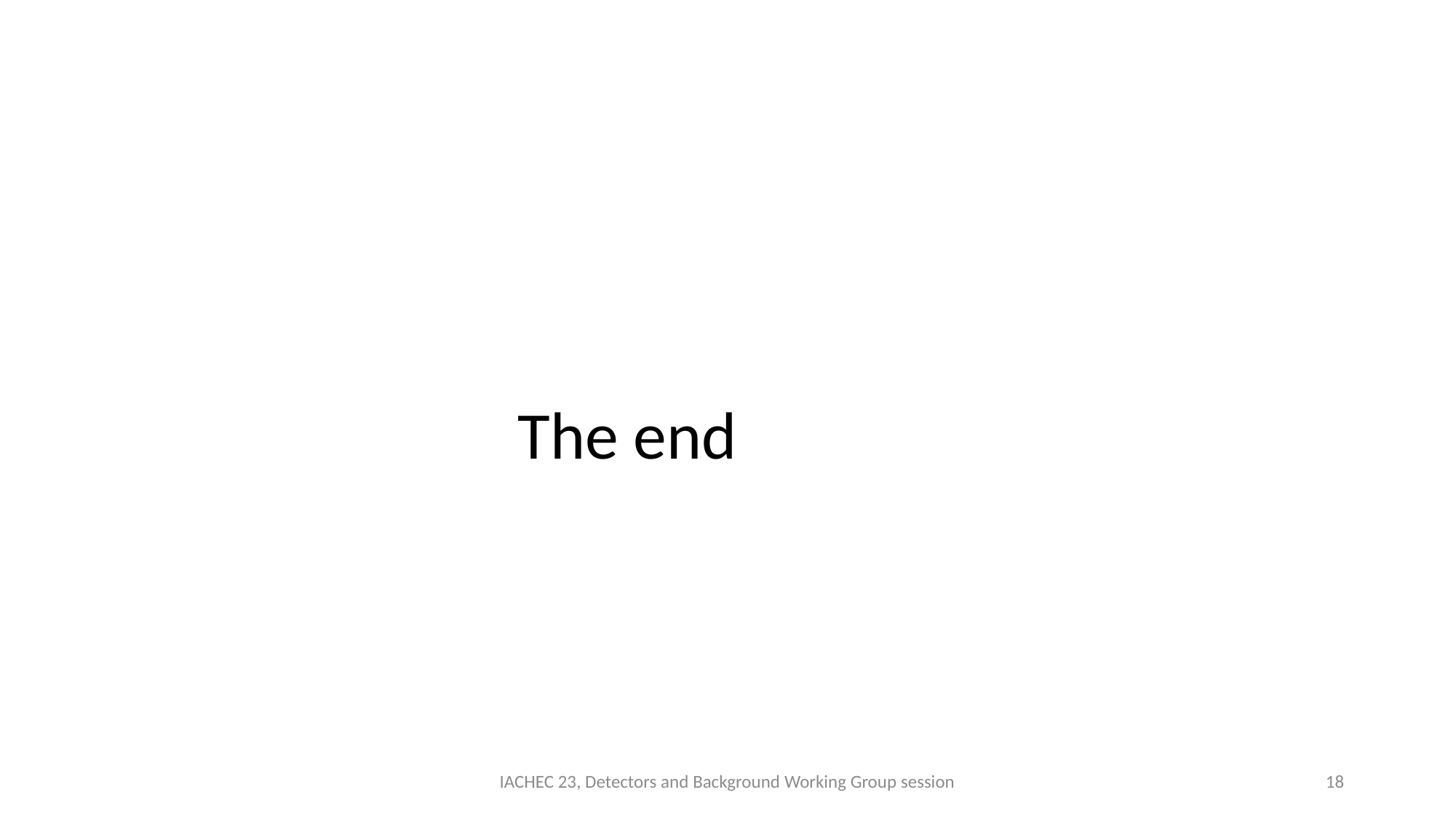

The end
IACHEC 23, Detectors and Background Working Group session
18